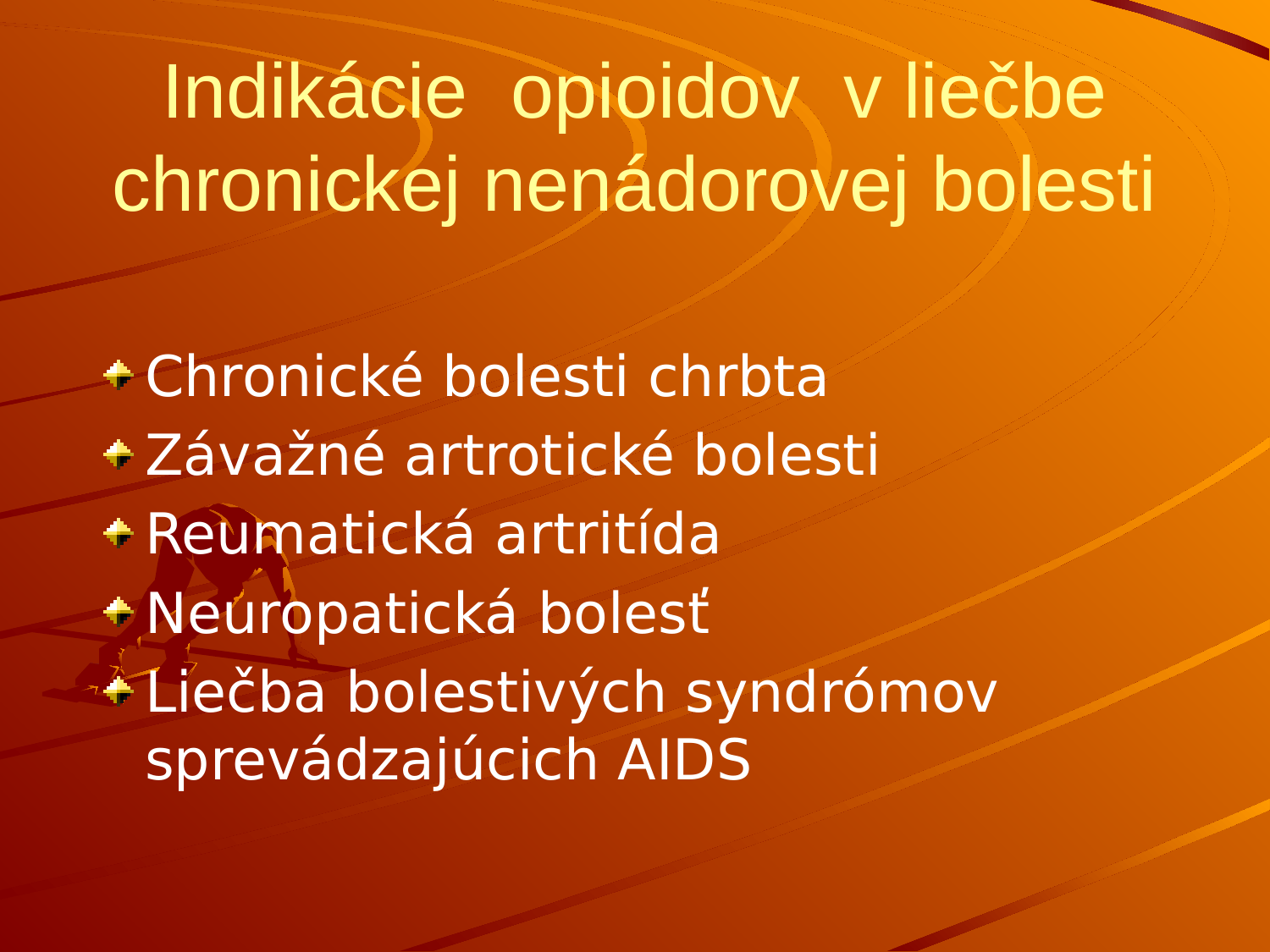

# Indikácie  opioidov  v liečbe chronickej nenádorovej bolesti
Chronické bolesti chrbta
Závažné artrotické bolesti
Reumatická artritída
Neuropatická bolesť
Liečba bolestivých syndrómov  sprevádzajúcich AIDS